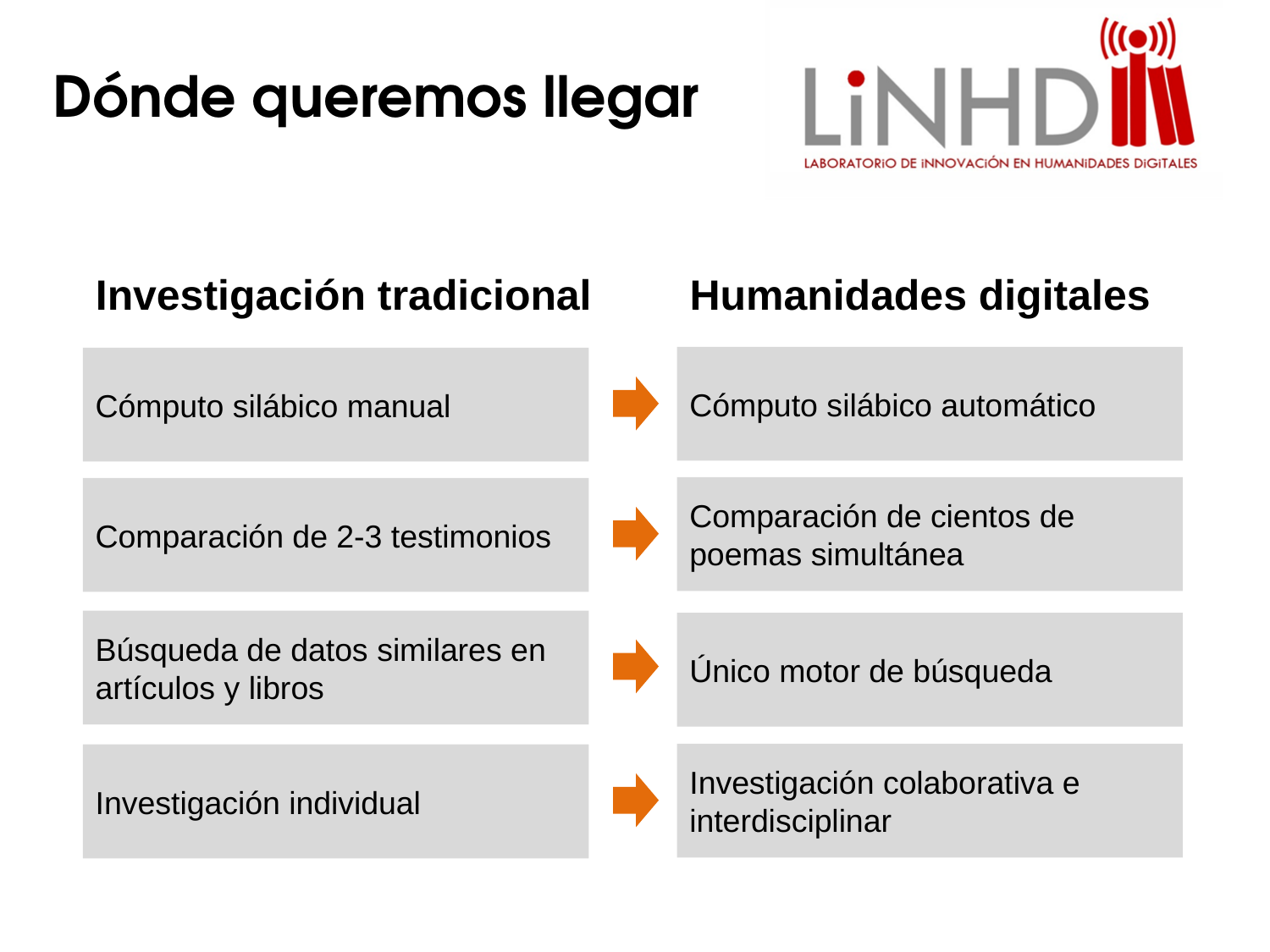

# Dónde queremos llegar
Investigación tradicional
Humanidades digitales
Cómputo silábico automático
Cómputo silábico manual

Comparación de cientos de poemas simultánea
Comparación de 2-3 testimonios

Búsqueda de datos similares en artículos y libros
Único motor de búsqueda

Investigación colaborativa e interdisciplinar
Investigación individual